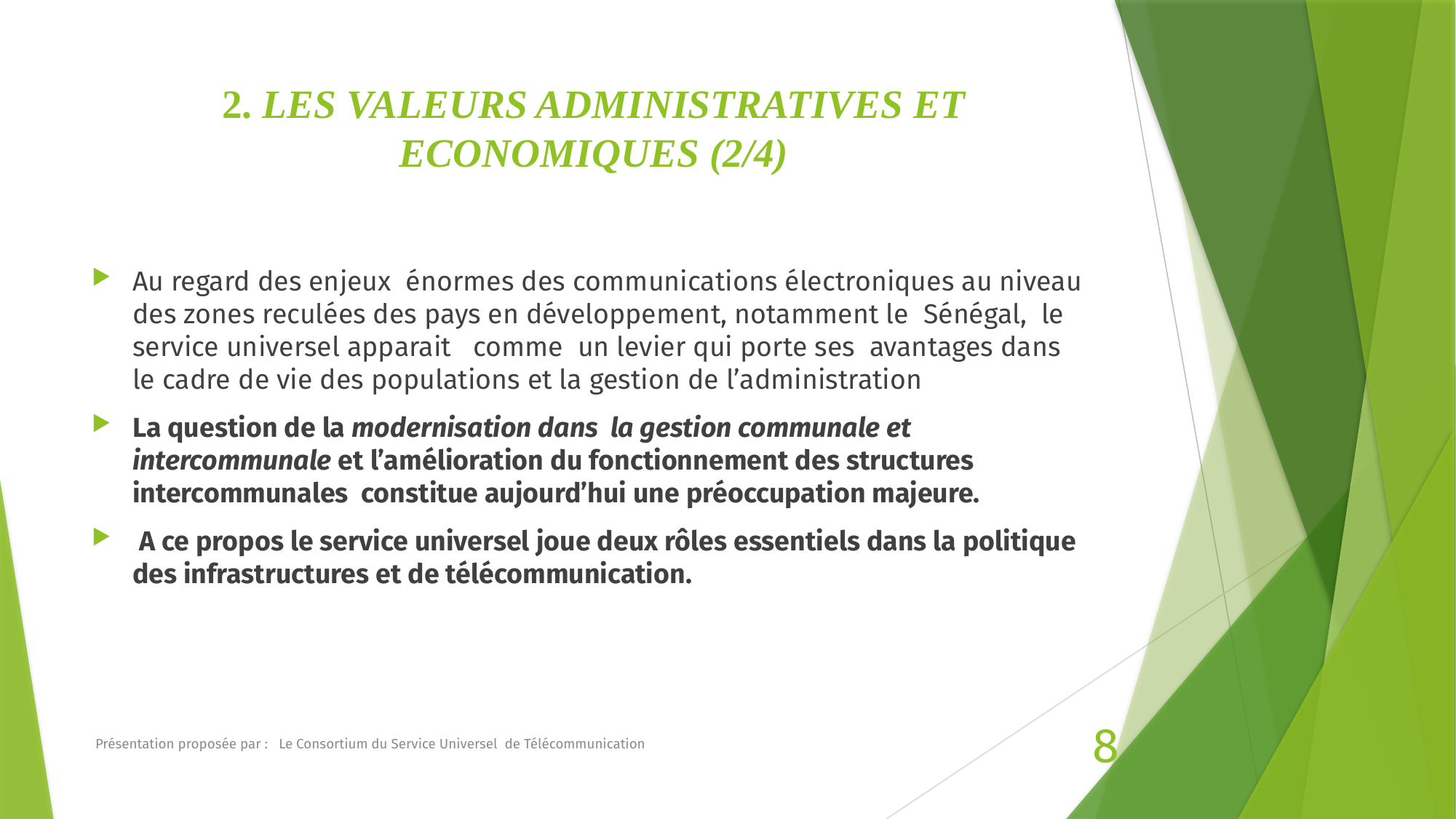

# 2. LES VALEURS ADMINISTRATIVES ET ECONOMIQUES (2/4)
Au regard des enjeux  énormes des communications électroniques au niveau des zones reculées des pays en développement, notamment le  Sénégal,  le service universel apparait   comme  un levier qui porte ses  avantages dans  le cadre de vie des populations et la gestion de l’administration
La question de la modernisation dans  la gestion communale et intercommunale et l’amélioration du fonctionnement des structures intercommunales  constitue aujourd’hui une préoccupation majeure.
 A ce propos le service universel joue deux rôles essentiels dans la politique des infrastructures et de télécommunication.

 Présentation proposée par :   Le Consortium du Service Universel  de Télécommunication
8